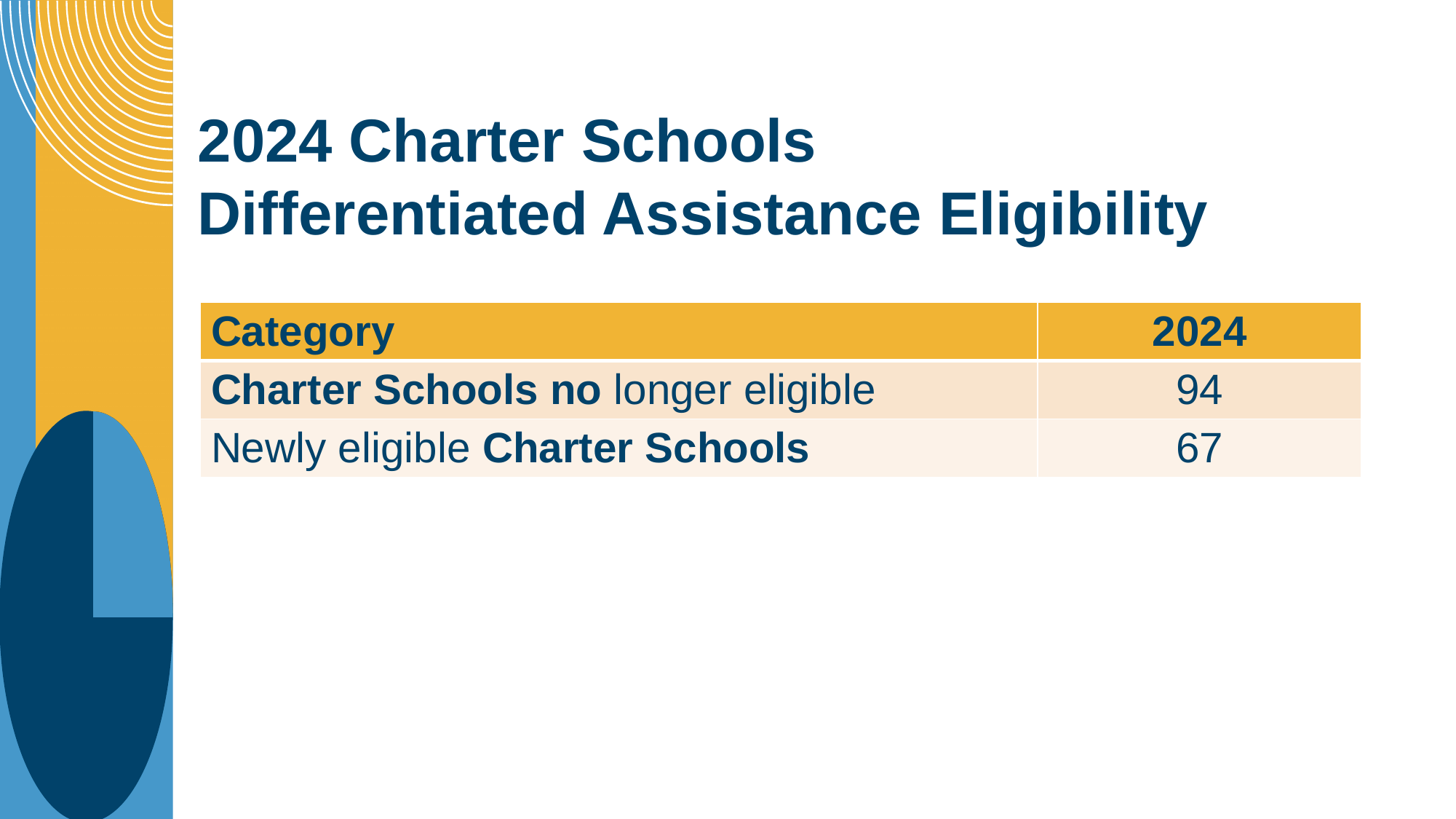

# 2024 Charter Schools Differentiated Assistance Eligibility
| Category | 2024 |
| --- | --- |
| Charter Schools no longer eligible | 94 |
| Newly eligible Charter Schools | 67 |